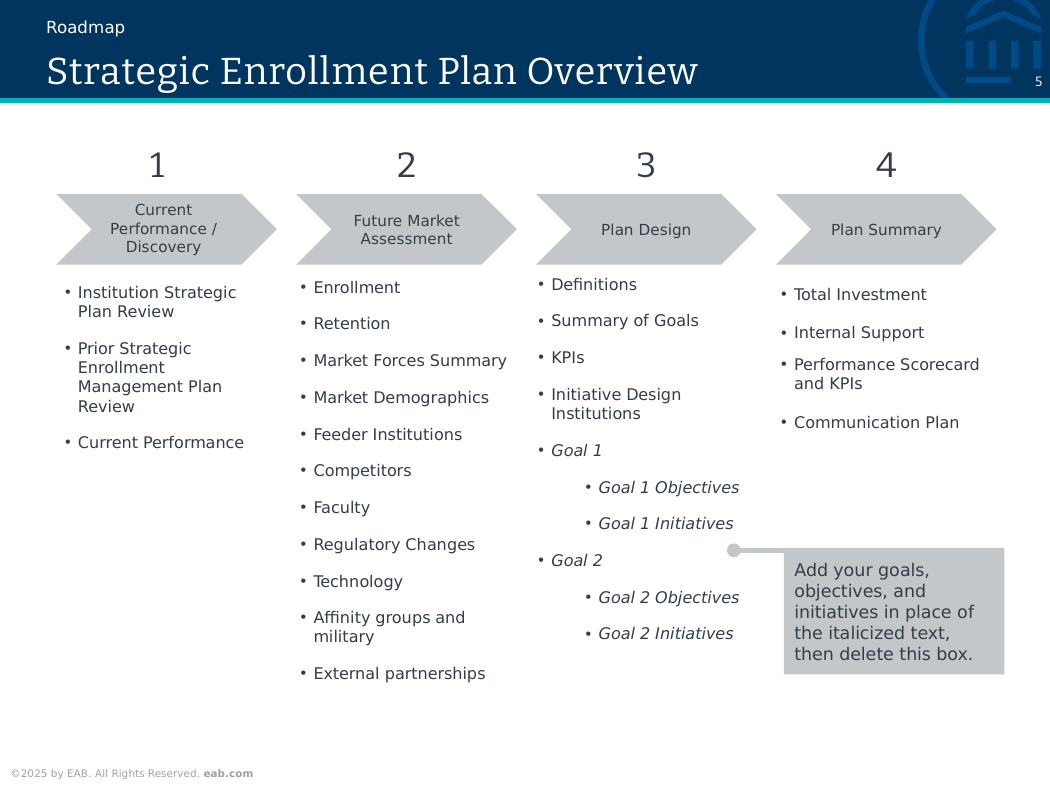

Roadmap
# Strategic Enrollment Plan Overview

1
2
3
4

Current Performance / Discovery
Future Market Assessment
Plan Design
Plan Summary
Total Investment
Internal Support
Performance Scorecard and KPIs
Communication Plan
Definitions
Summary of Goals
KPIs
Initiative Design Institutions
Goal 1
Goal 1 Objectives
Goal 1 Initiatives
Goal 2
Goal 2 Objectives
Goal 2 Initiatives
Institution Strategic Plan Review
Prior Strategic Enrollment Management Plan Review
Current Performance

Enrollment
Retention
Market Forces Summary
Market Demographics
Feeder Institutions
Competitors
Faculty
Regulatory Changes
Technology
Affinity groups and military
External partnerships

Add your goals, objectives, and initiatives in place of the italicized text, then delete this box.